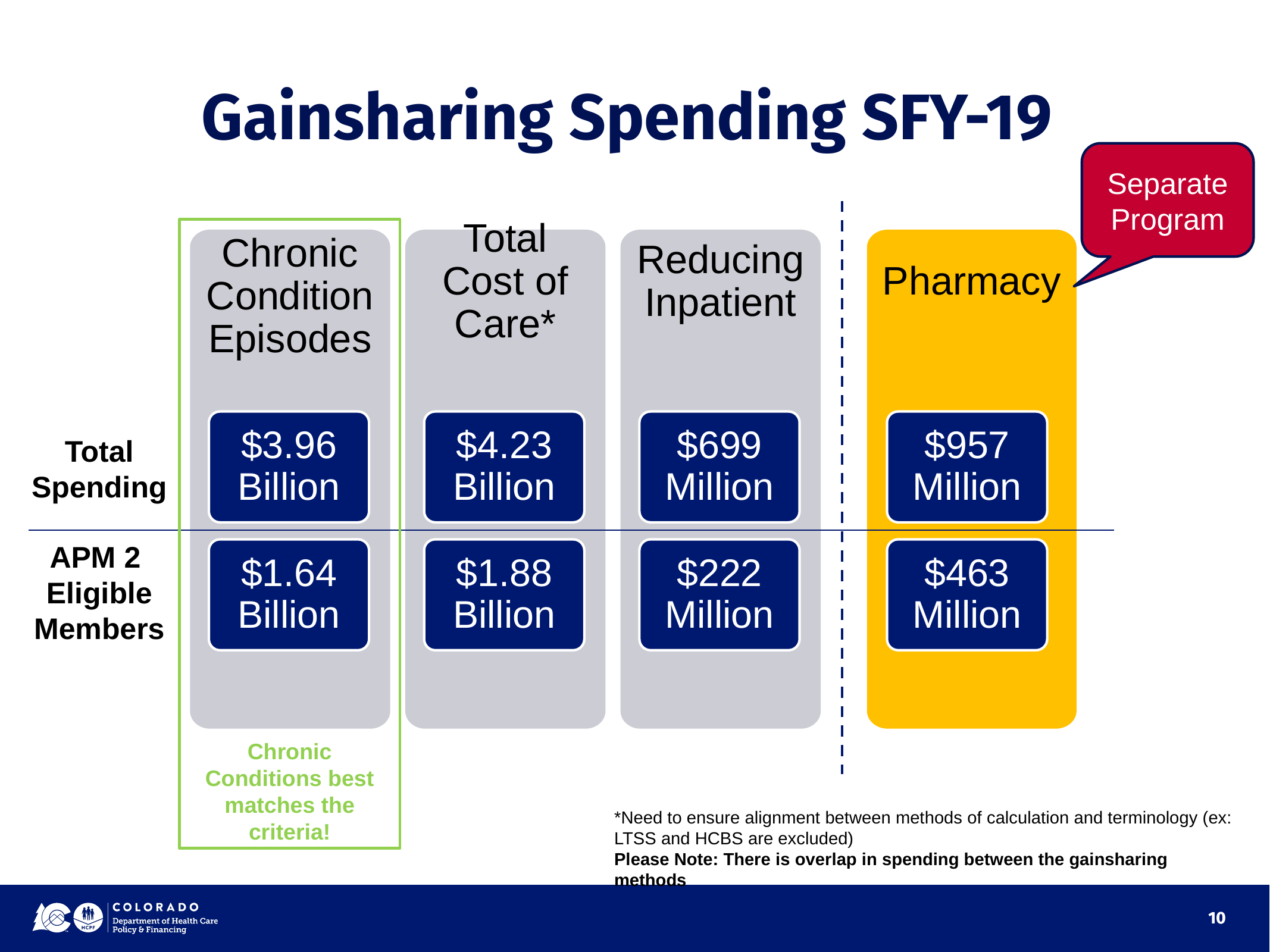

Gainsharing Spending SFY-19
Separate Program
Pharmacy
Chronic Conditions best matches the criteria!

Chronic Condition Episodes
Total Cost of Care*
*Need to ensure alignment between methods of calculation and terminology (ex: LTSS and HCBS are excluded)
Please Note: There is overlap in spending between the gainsharing methods

Reducing Inpatient
$3.96 Billion
$4.23 Billion
$699 Million
$957 Million
Total Spending
APM 2  Eligible Members
$1.64 Billion
$1.88 Billion
$222 Million
$463 Million
10
10